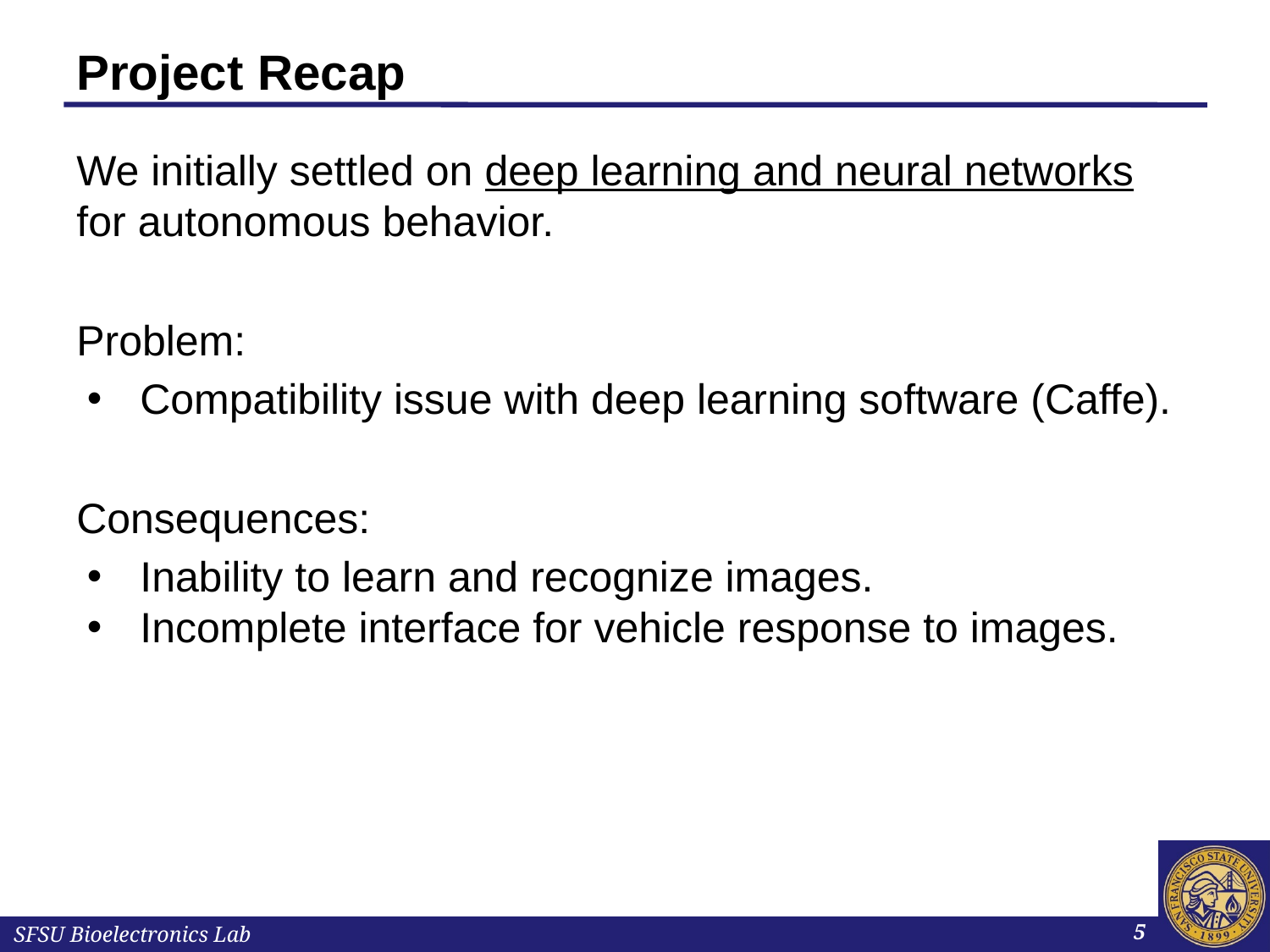

# Project Recap
We initially settled on deep learning and neural networks for autonomous behavior.

Problem:
Compatibility issue with deep learning software (Caffe).

Consequences:
Inability to learn and recognize images.
Incomplete interface for vehicle response to images.

5